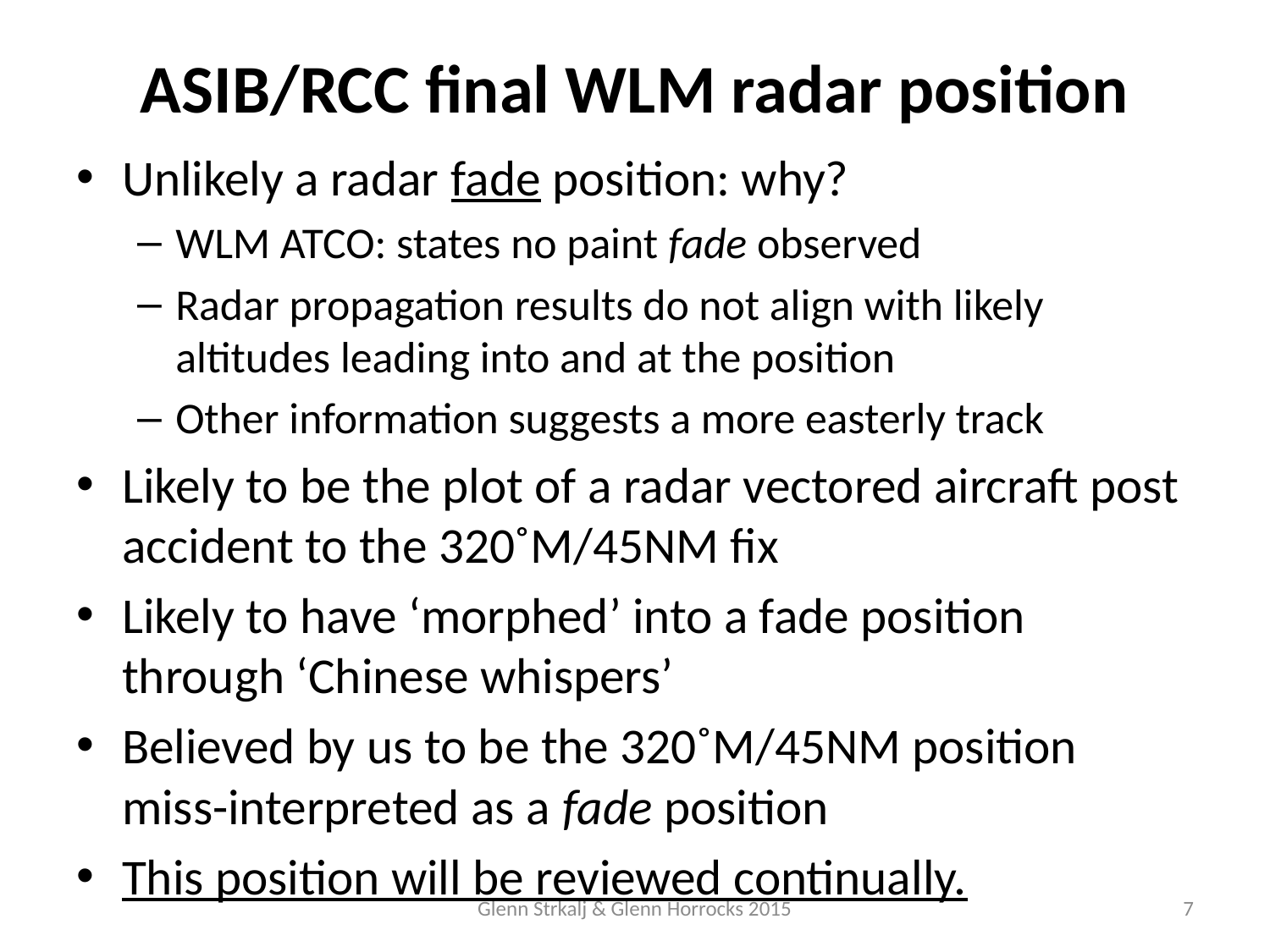

# ASIB/RCC final WLM radar position
Unlikely a radar fade position: why?
WLM ATCO: states no paint fade observed
Radar propagation results do not align with likely altitudes leading into and at the position
Other information suggests a more easterly track
Likely to be the plot of a radar vectored aircraft post accident to the 320˚M/45NM fix
Likely to have ‘morphed’ into a fade position through ‘Chinese whispers’
Believed by us to be the 320˚M/45NM position miss-interpreted as a fade position
This position will be reviewed continually.
Glenn Strkalj & Glenn Horrocks 2015
7